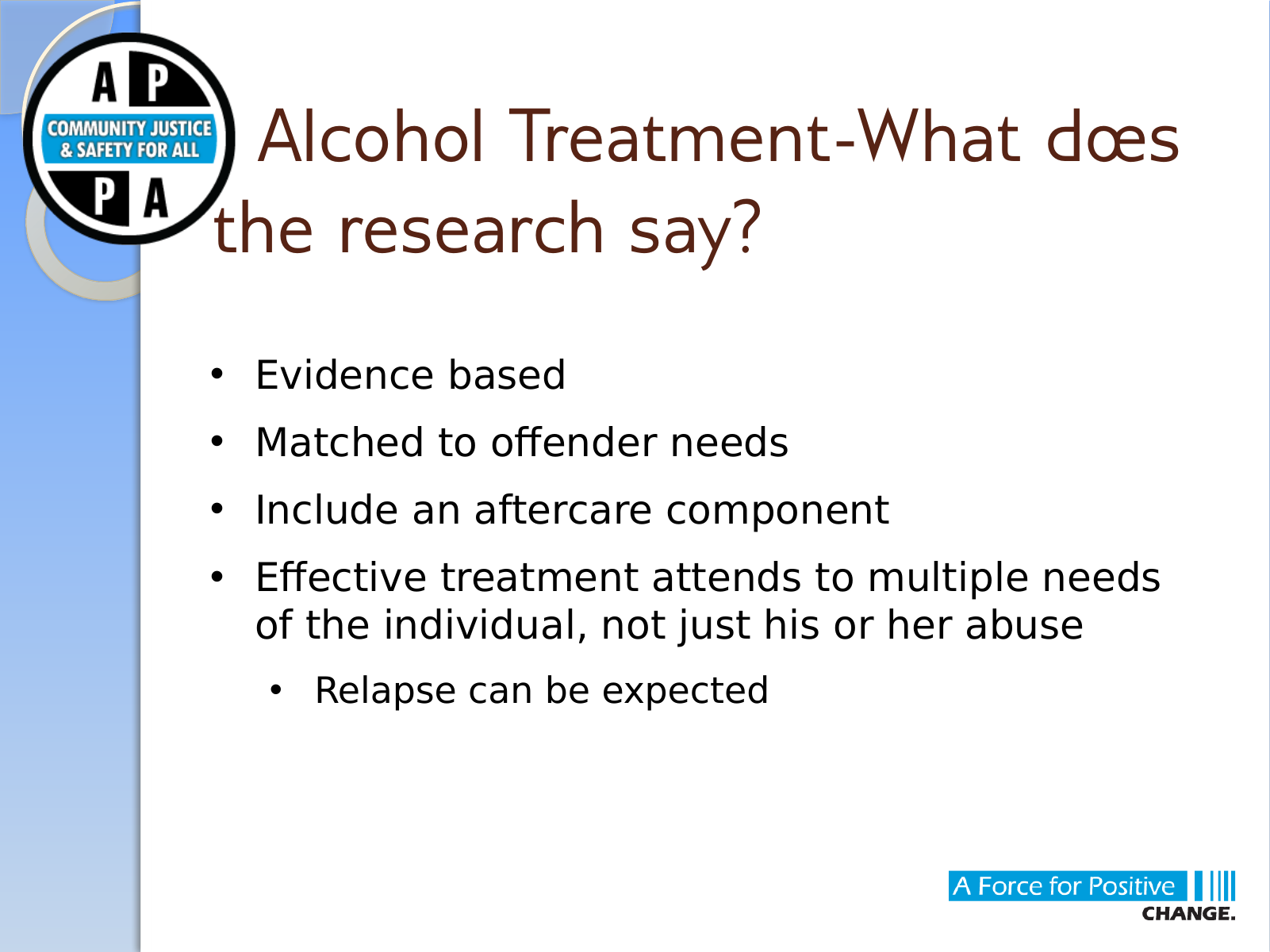

# Alcohol Treatment-What does the research say?
Evidence based
Matched to offender needs
Include an aftercare component
Effective treatment attends to multiple needs of the individual, not just his or her abuse
Relapse can be expected